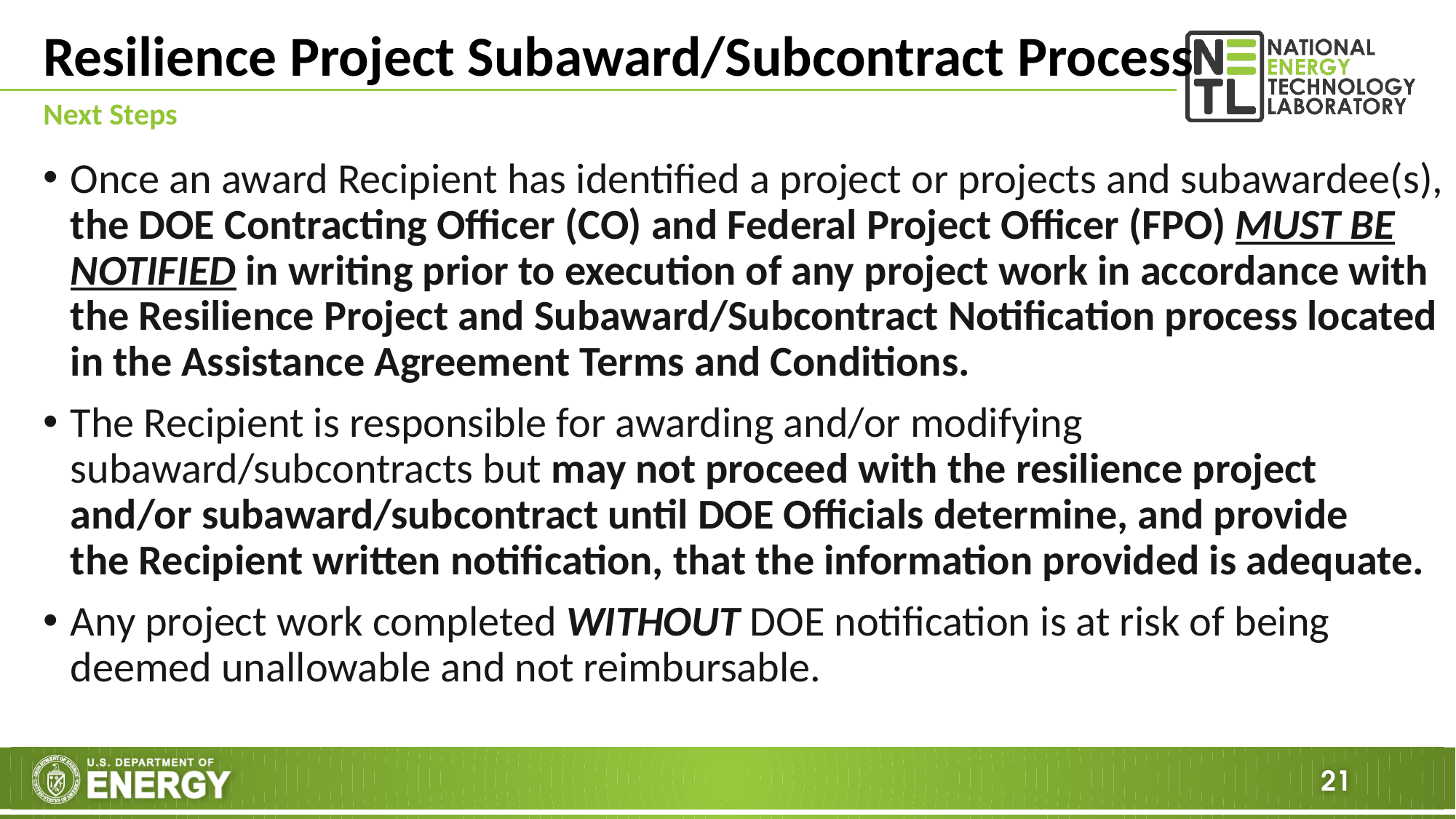

# Resilience Project Subaward/Subcontract Process
Next Steps
Once an award Recipient has identified a project or projects and subawardee(s), the DOE Contracting Officer (CO) and Federal Project Officer (FPO) MUST BE NOTIFIED in writing prior to execution of any project work in accordance with the Resilience Project and Subaward/Subcontract Notification process located in the Assistance Agreement Terms and Conditions.
The Recipient is responsible for awarding and/or modifying subaward/subcontracts but may not proceed with the resilience project and/or subaward/subcontract until DOE Officials determine, and provide the Recipient written notification, that the information provided is adequate.​
Any project work completed WITHOUT DOE notification is at risk of being deemed unallowable and not reimbursable.